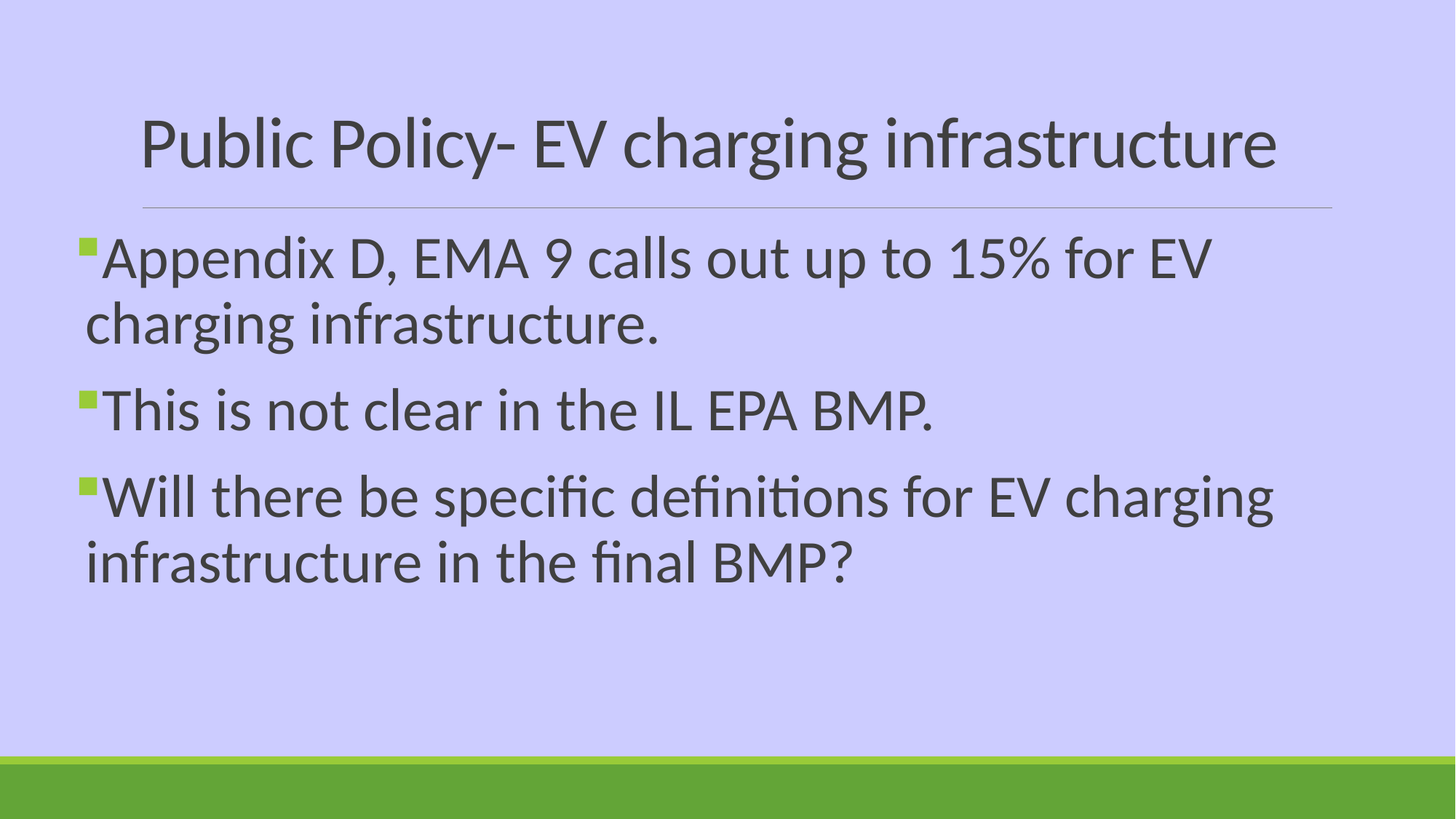

# Public Policy- EV charging infrastructure
Appendix D, EMA 9 calls out up to 15% for EV charging infrastructure.
This is not clear in the IL EPA BMP.
Will there be specific definitions for EV charging infrastructure in the final BMP?